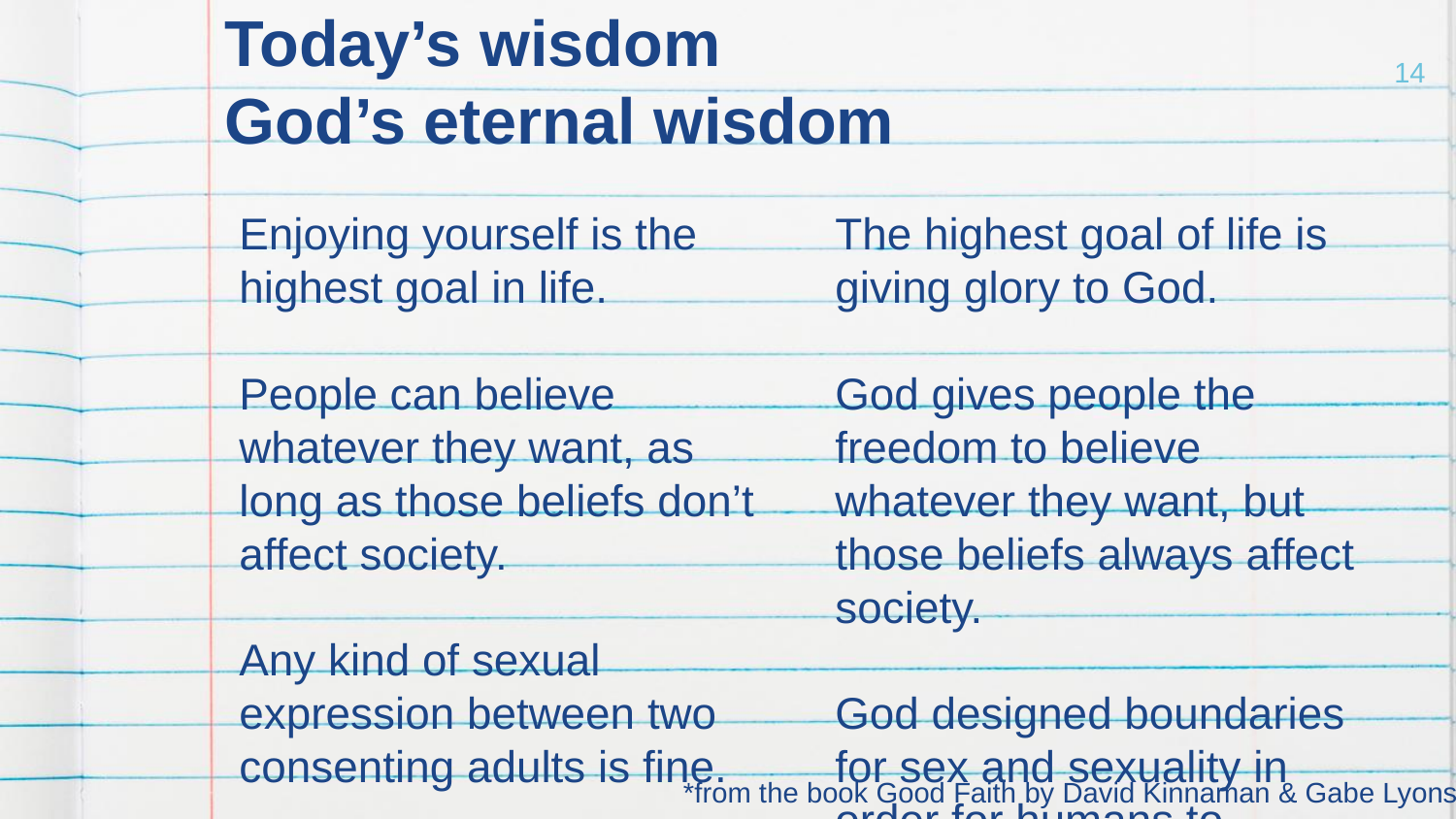

# Today’s wisdom			             God’s eternal wisdom
14
Enjoying yourself is the highest goal in life.
People can believe whatever they want, as long as those beliefs don’t affect society.
Any kind of sexual expression between two consenting adults is fine.
The highest goal of life is giving glory to God.
God gives people the freedom to believe whatever they want, but those beliefs always affect society.
God designed boundaries for sex and sexuality in order for humans to flourish.
*from the book Good Faith by David Kinnaman & Gabe Lyons